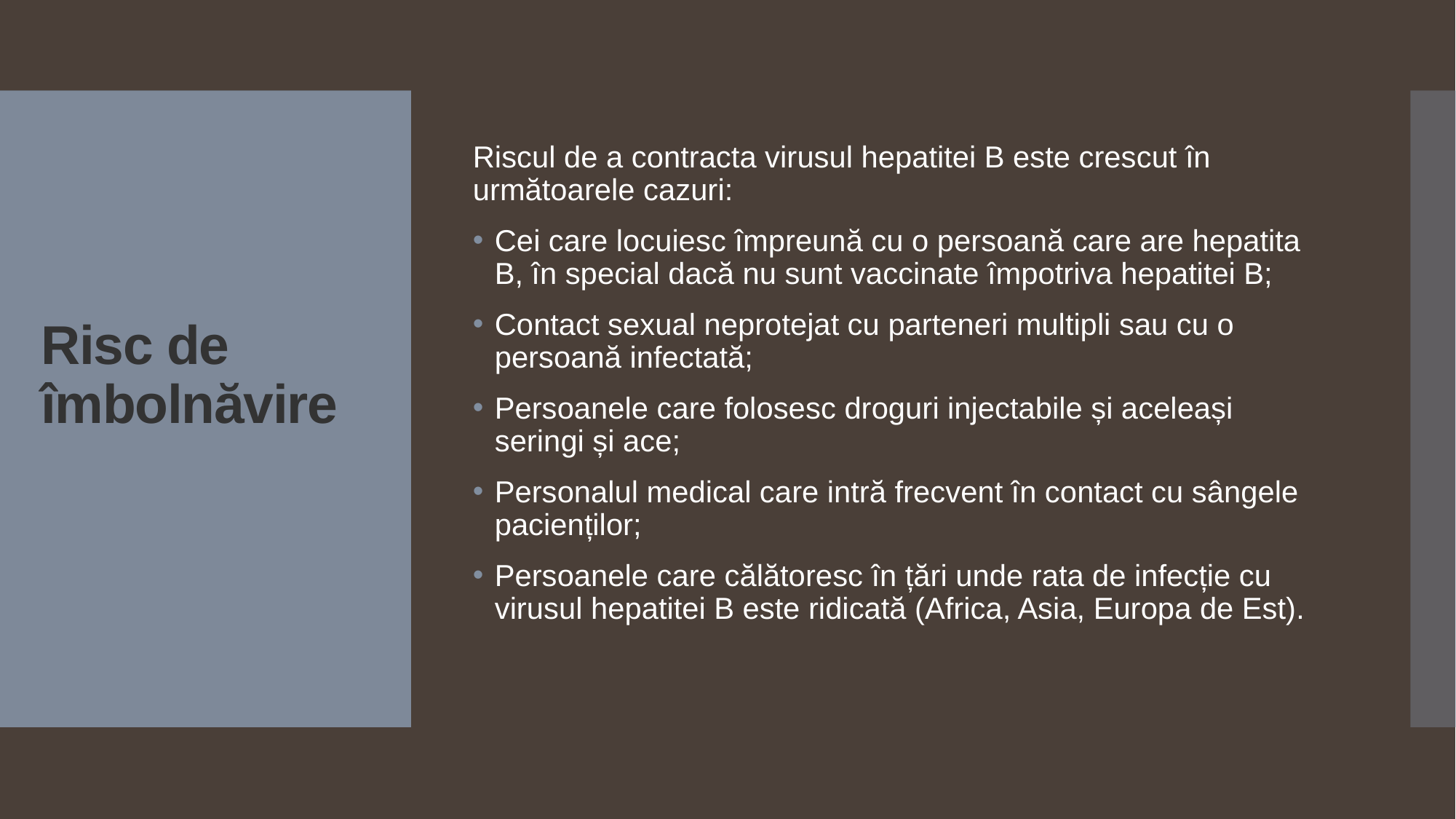

Riscul de a contracta virusul hepatitei B este crescut în următoarele cazuri:
Cei care locuiesc împreună cu o persoană care are hepatita B, în special dacă nu sunt vaccinate împotriva hepatitei B;
Contact sexual neprotejat cu parteneri multipli sau cu o persoană infectată;
Persoanele care folosesc droguri injectabile și aceleași seringi și ace;
Personalul medical care intră frecvent în contact cu sângele pacienților;
Persoanele care călătoresc în țări unde rata de infecție cu virusul hepatitei B este ridicată (Africa, Asia, Europa de Est).

# Risc de îmbolnăvire